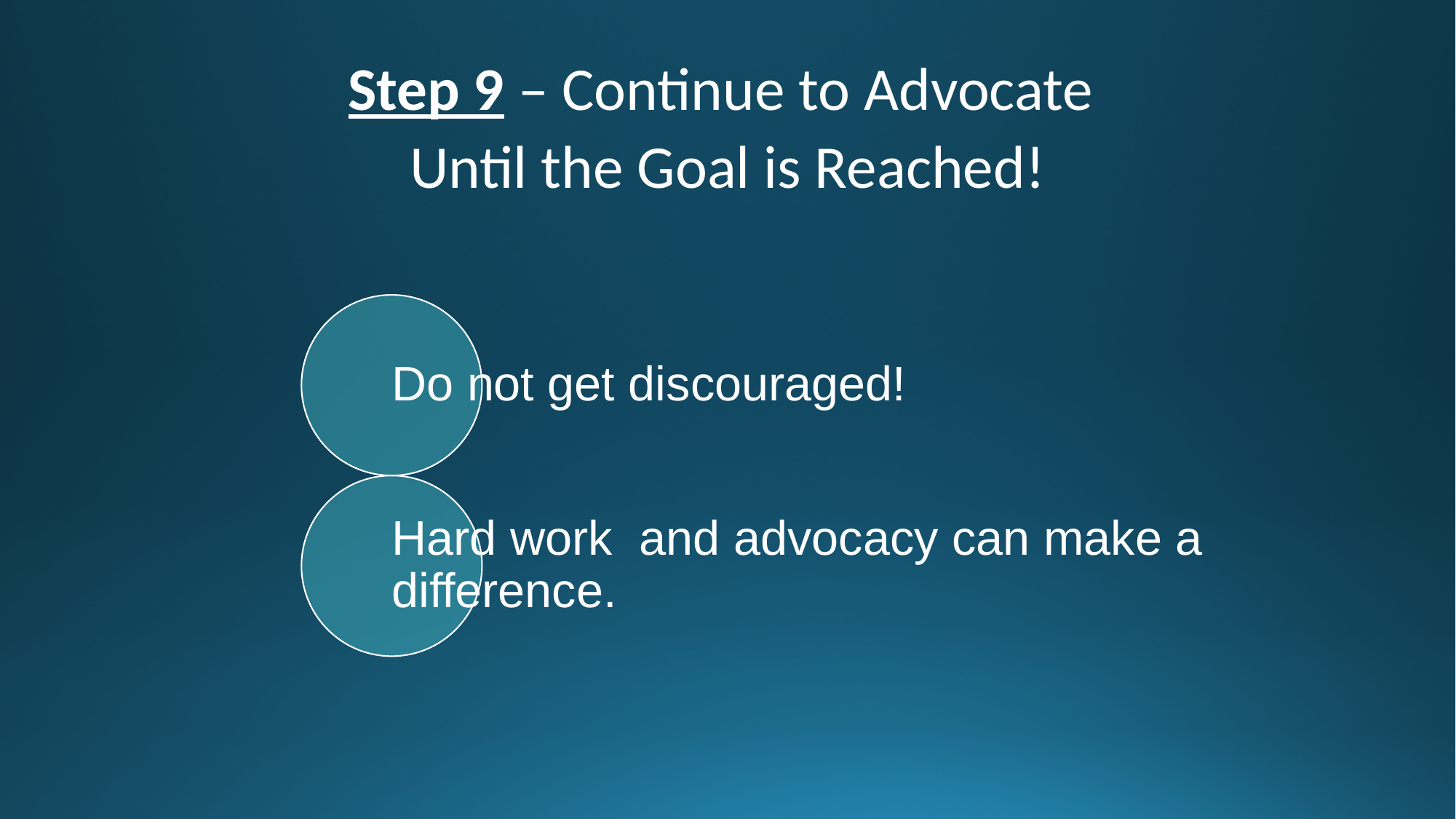

# Step 9 – Continue to Advocate Until the Goal is Reached!
Do not get discouraged!
Hard work  and advocacy can make a difference.